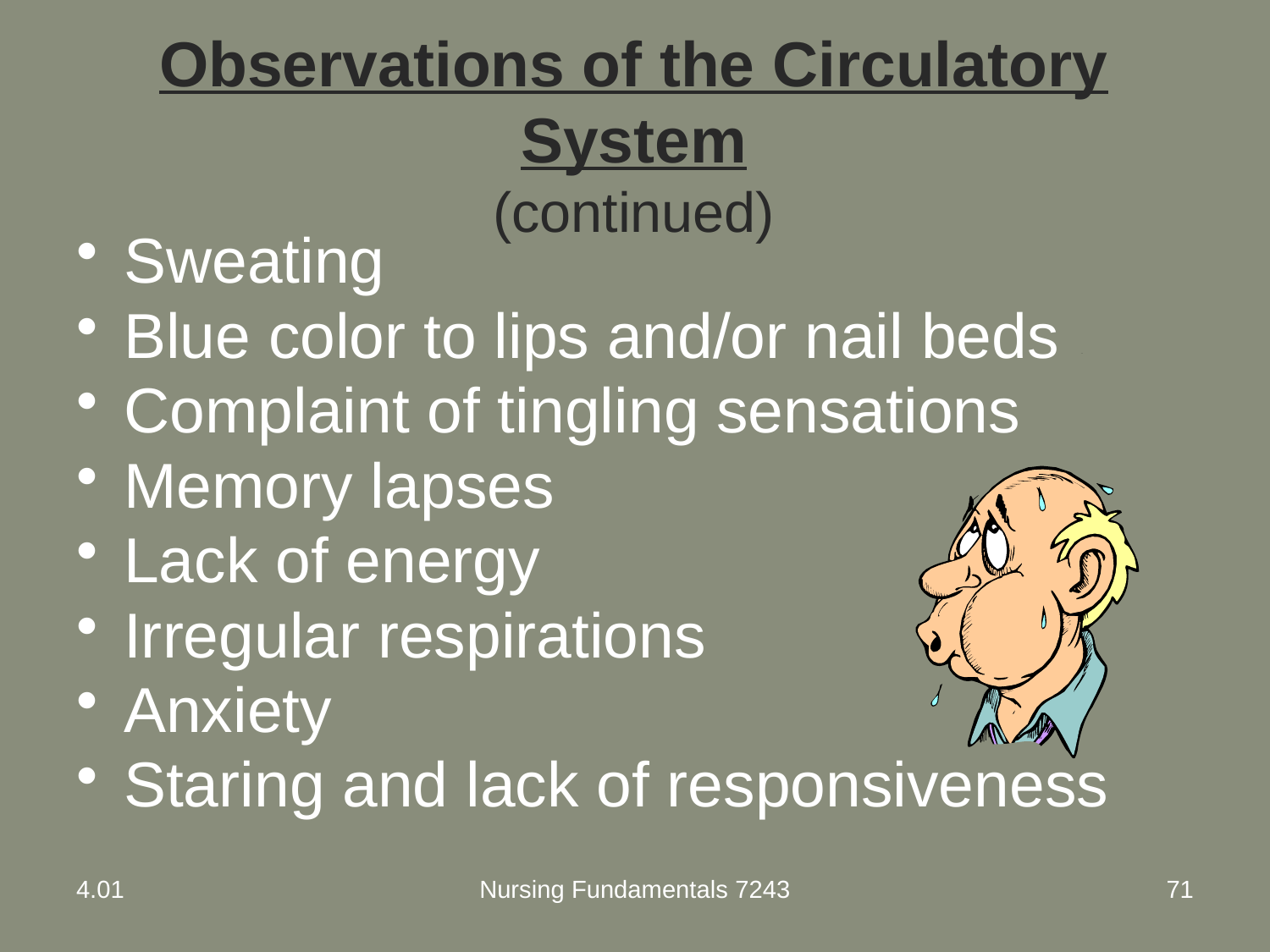

# Observations of the Circulatory System (continued)
Sweating
Blue color to lips and/or nail beds
Complaint of tingling sensations
Memory lapses
Lack of energy
Irregular respirations
Anxiety
Staring and lack of responsiveness

4.01
Nursing Fundamentals 7243
71